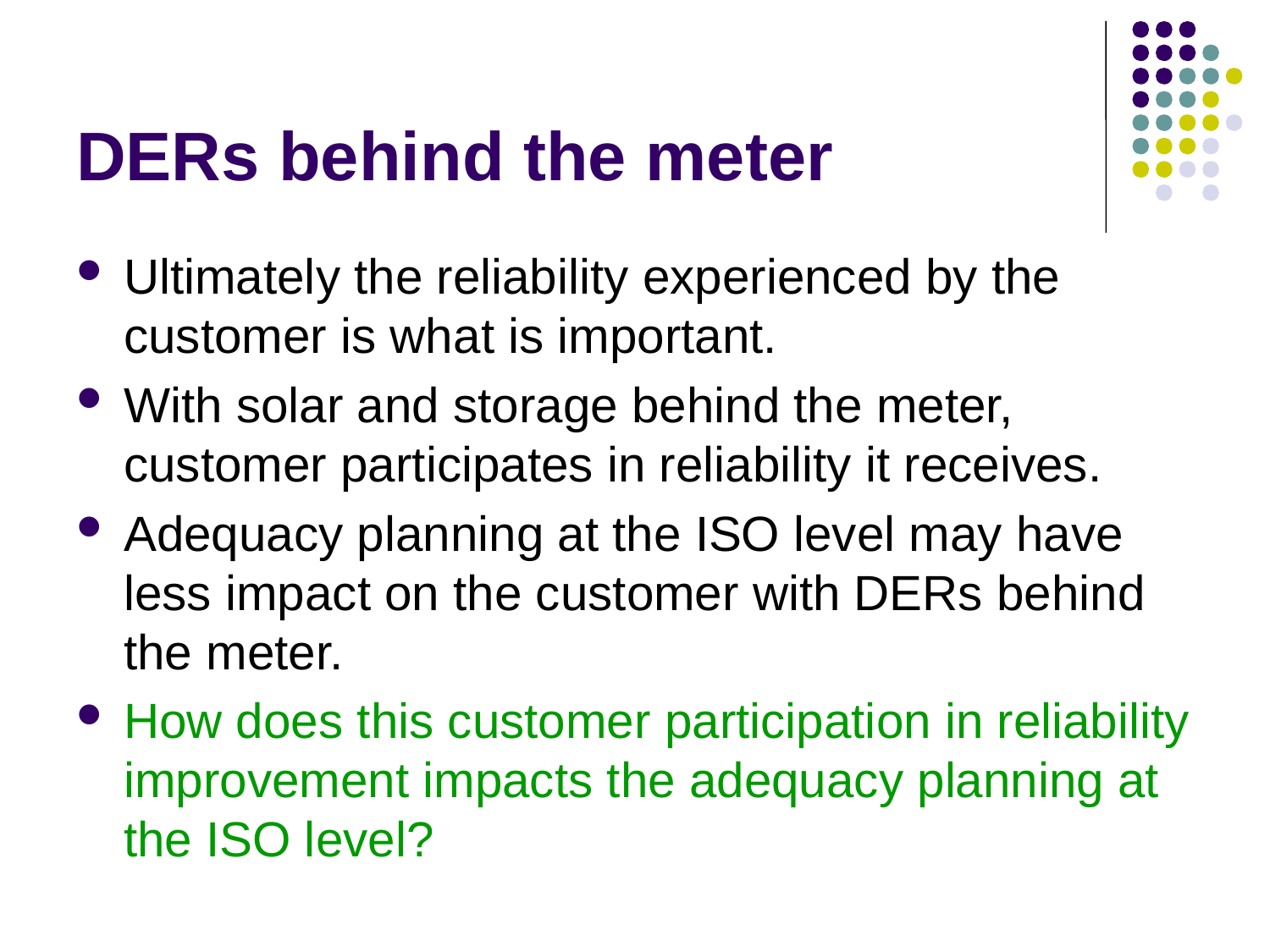

# DERs behind the meter
Ultimately the reliability experienced by the customer is what is important.
With solar and storage behind the meter, customer participates in reliability it receives.
Adequacy planning at the ISO level may have less impact on the customer with DERs behind the meter.
How does this customer participation in reliability improvement impacts the adequacy planning at the ISO level?